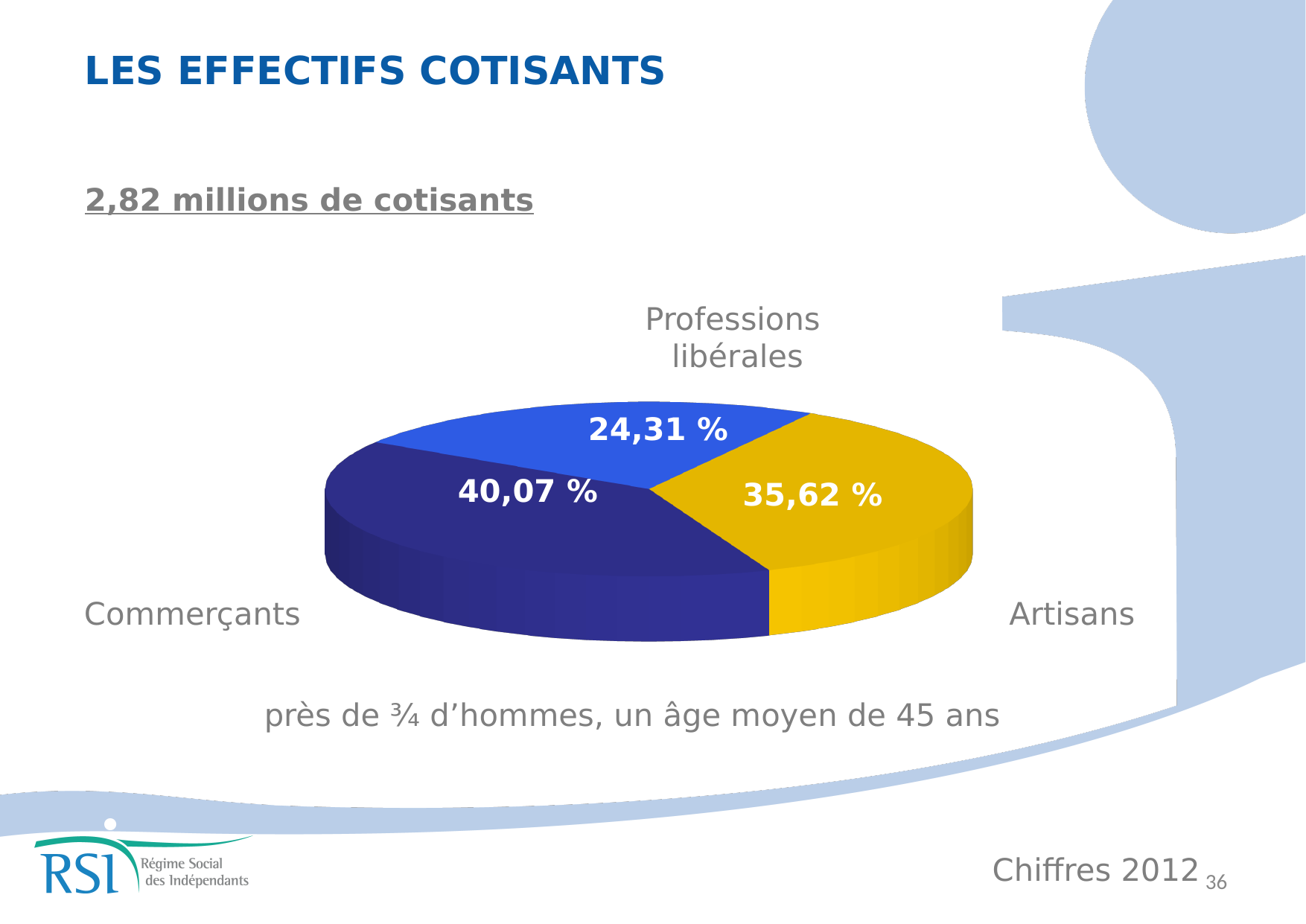

LES EFFECTIFS COTISANTS
2,82 millions de cotisants

[unsupported chart]

Professions
libérales
24,31 %
40,07 %
35,62 %
Commerçants
Artisans
près de ¾ d’hommes, un âge moyen de 45 ans
Chiffres 2012

36